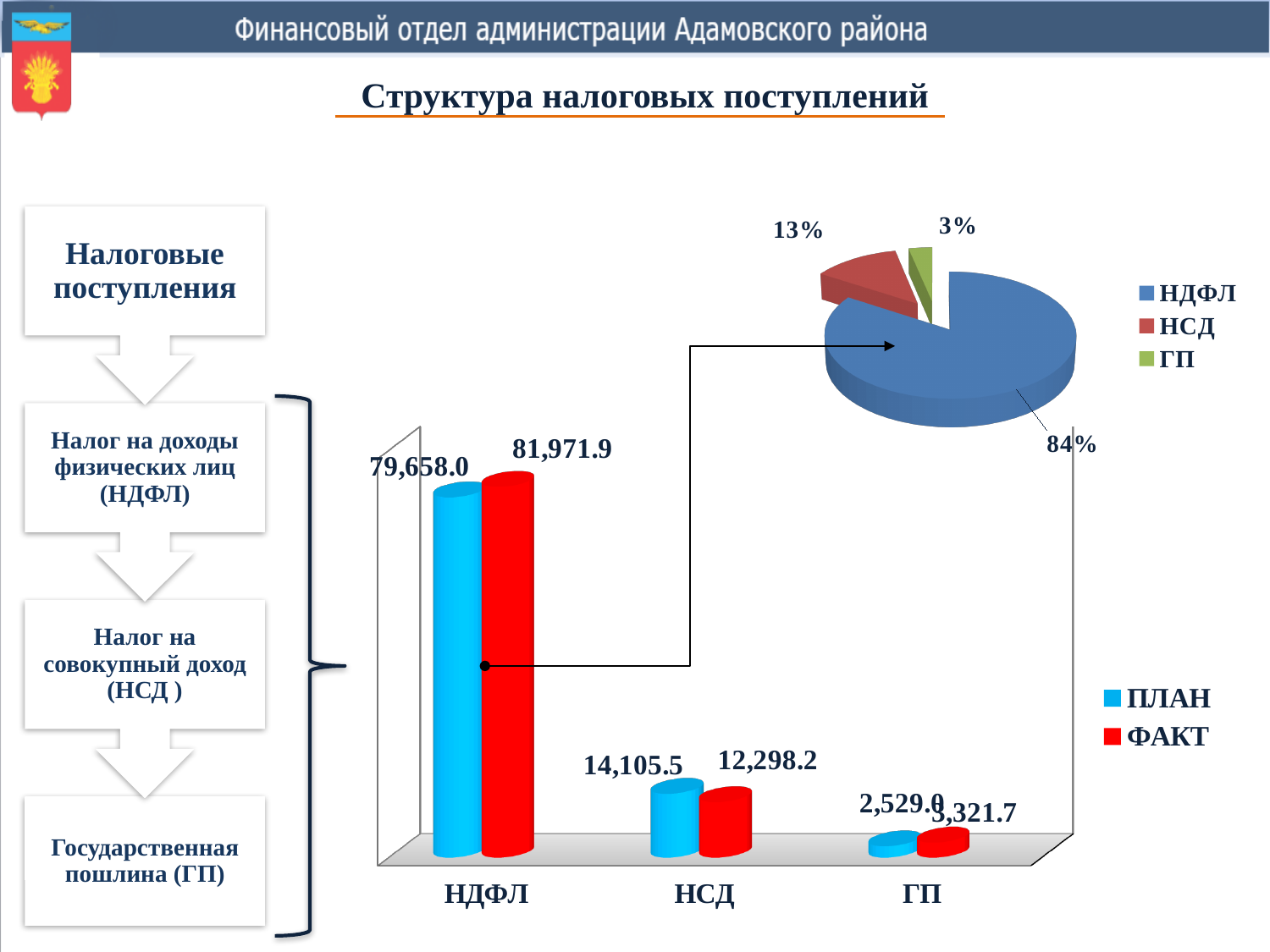

Структура налоговых поступлений

[unsupported chart]

Государственная пошлина (ГП)
Налог на совокупный доход (НСД )
Налог на доходы физических лиц (НДФЛ)
Налоговые поступления

[unsupported chart]